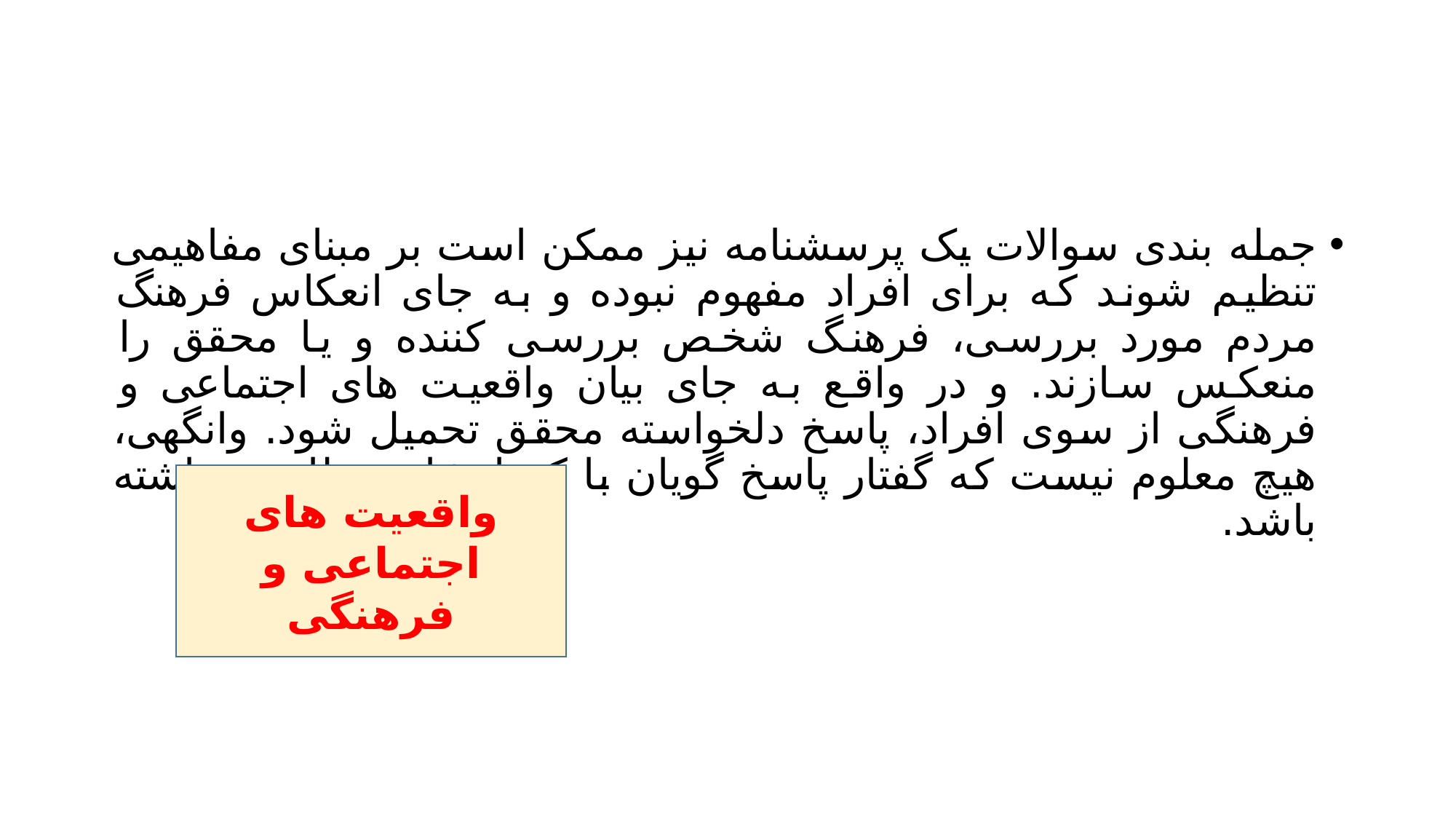

#
جمله بندی سوالات یک پرسشنامه نیز ممکن است بر مبنای مفاهیمی تنظیم شوند که برای افراد مفهوم نبوده و به جای انعکاس فرهنگ مردم مورد بررسی، فرهنگ شخص بررسی کننده و یا محقق را منعکس سازند. و در واقع به جای بیان واقعیت های اجتماعی و فرهنگی از سوی افراد، پاسخ دلخواسته محقق تحمیل شود. وانگهی، هیچ معلوم نیست که گفتار پاسخ گویان با کردارشان مطابقت داشته باشد.
واقعیت های اجتماعی و فرهنگی